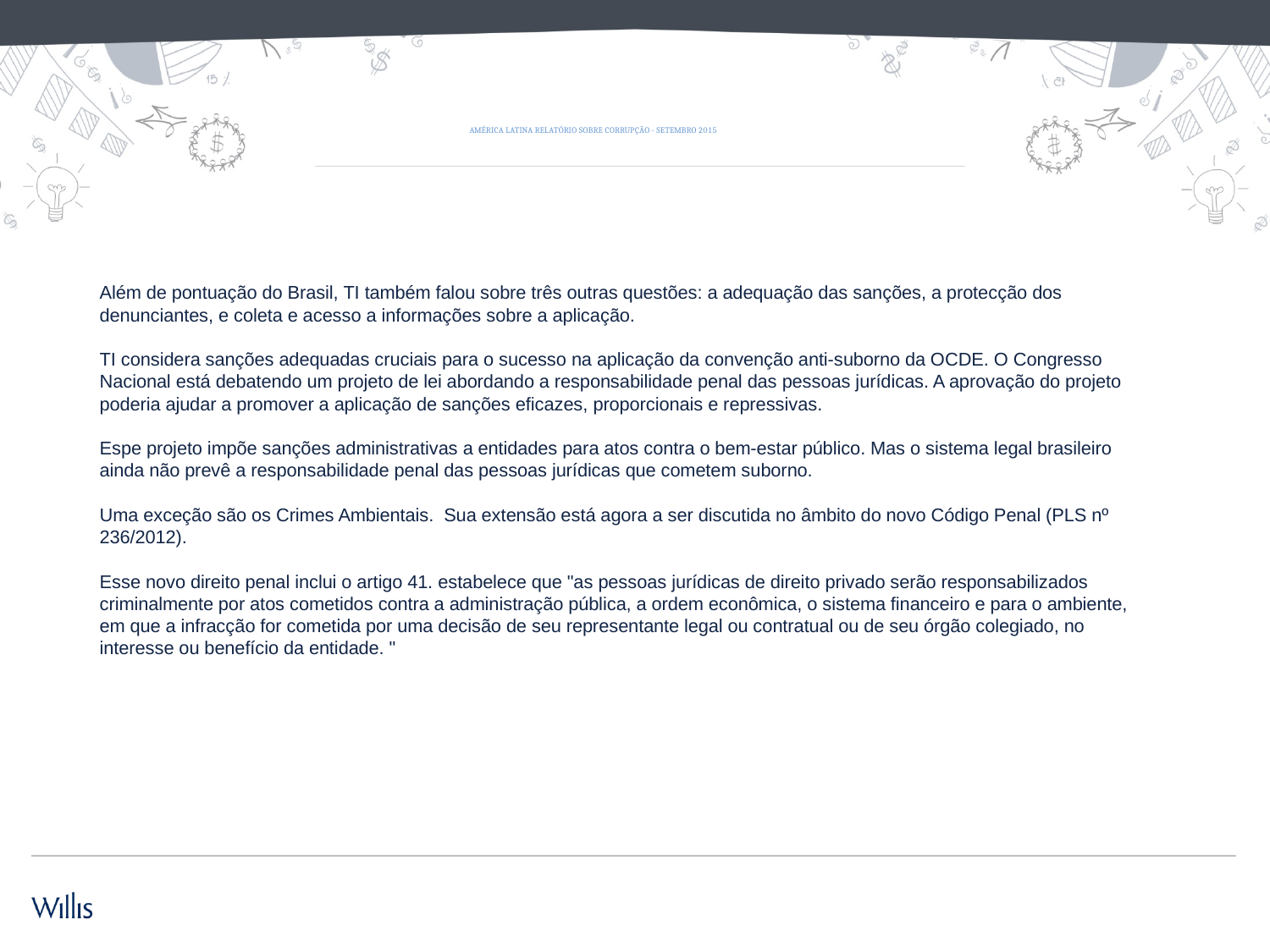

# AMÉRICA LATINA RELATÓRIO SOBRE CORRUPÇÃO - setembro 2015
Além de pontuação do Brasil, TI também falou sobre três outras questões: a adequação das sanções, a protecção dos denunciantes, e coleta e acesso a informações sobre a aplicação.
TI considera sanções adequadas cruciais para o sucesso na aplicação da convenção anti-suborno da OCDE. O Congresso Nacional está debatendo um projeto de lei abordando a responsabilidade penal das pessoas jurídicas. A aprovação do projeto poderia ajudar a promover a aplicação de sanções eficazes, proporcionais e repressivas.
Espe projeto impõe sanções administrativas a entidades para atos contra o bem-estar público. Mas o sistema legal brasileiro ainda não prevê a responsabilidade penal das pessoas jurídicas que cometem suborno.
Uma exceção são os Crimes Ambientais.  Sua extensão está agora a ser discutida no âmbito do novo Código Penal (PLS nº 236/2012).
Esse novo direito penal inclui o artigo 41. estabelece que "as pessoas jurídicas de direito privado serão responsabilizados criminalmente por atos cometidos contra a administração pública, a ordem econômica, o sistema financeiro e para o ambiente, em que a infracção for cometida por uma decisão de seu representante legal ou contratual ou de seu órgão colegiado, no interesse ou benefício da entidade. "